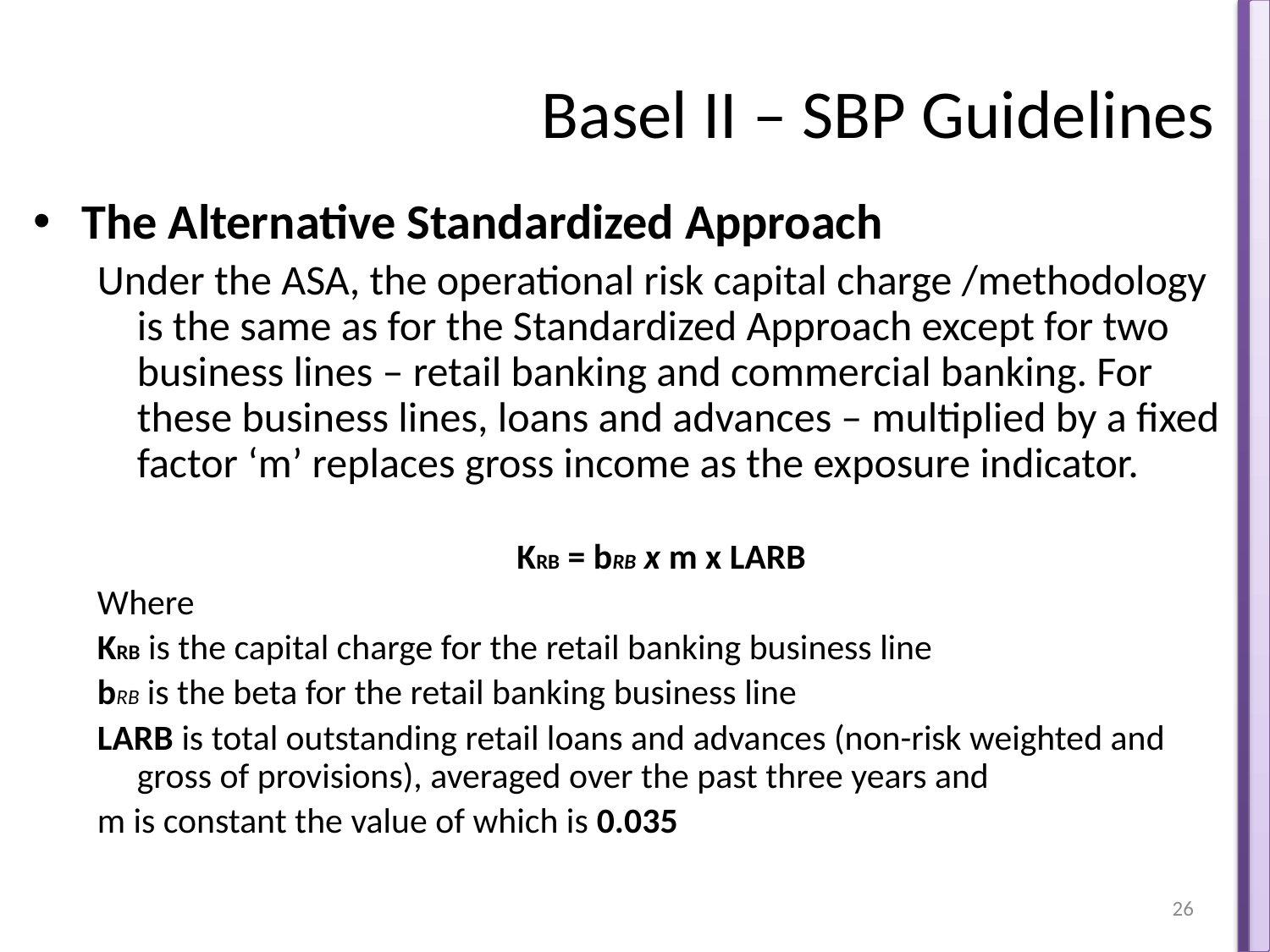

# Basel II – SBP Guidelines
The Alternative Standardized Approach
Under the ASA, the operational risk capital charge /methodology is the same as for the Standardized Approach except for two business lines – retail banking and commercial banking. For these business lines, loans and advances – multiplied by a fixed factor ‘m’ replaces gross income as the exposure indicator.

KRB = bRB x m x LARB
Where
KRB is the capital charge for the retail banking business line
bRB is the beta for the retail banking business line
LARB is total outstanding retail loans and advances (non-risk weighted and gross of provisions), averaged over the past three years and
m is constant the value of which is 0.035
26